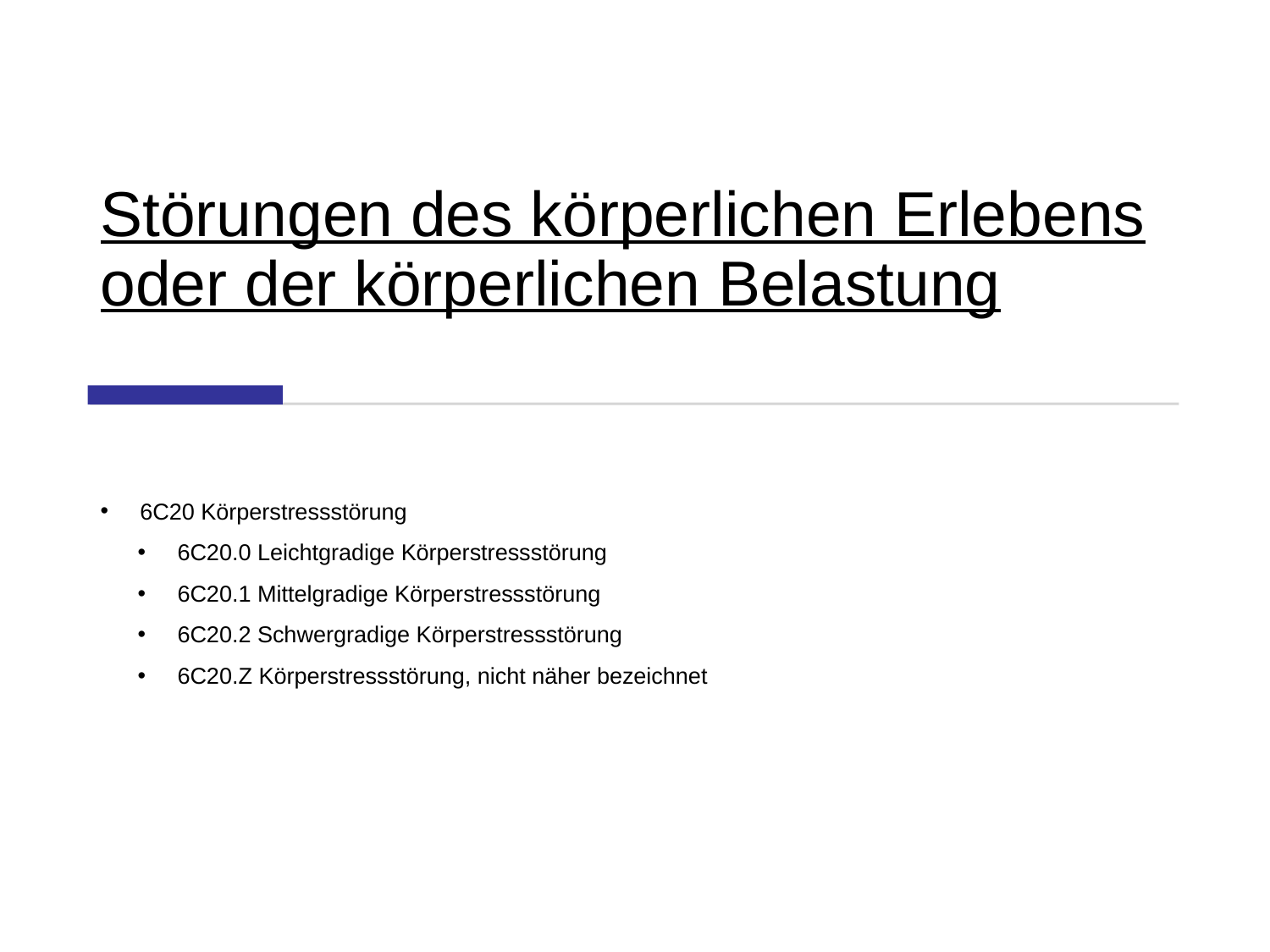

# Störungen des körperlichen Erlebens oder der körperlichen Belastung

6C20 Körperstressstörung
6C20.0 Leichtgradige Körperstressstörung
6C20.1 Mittelgradige Körperstressstörung
6C20.2 Schwergradige Körperstressstörung
6C20.Z Körperstressstörung, nicht näher bezeichnet